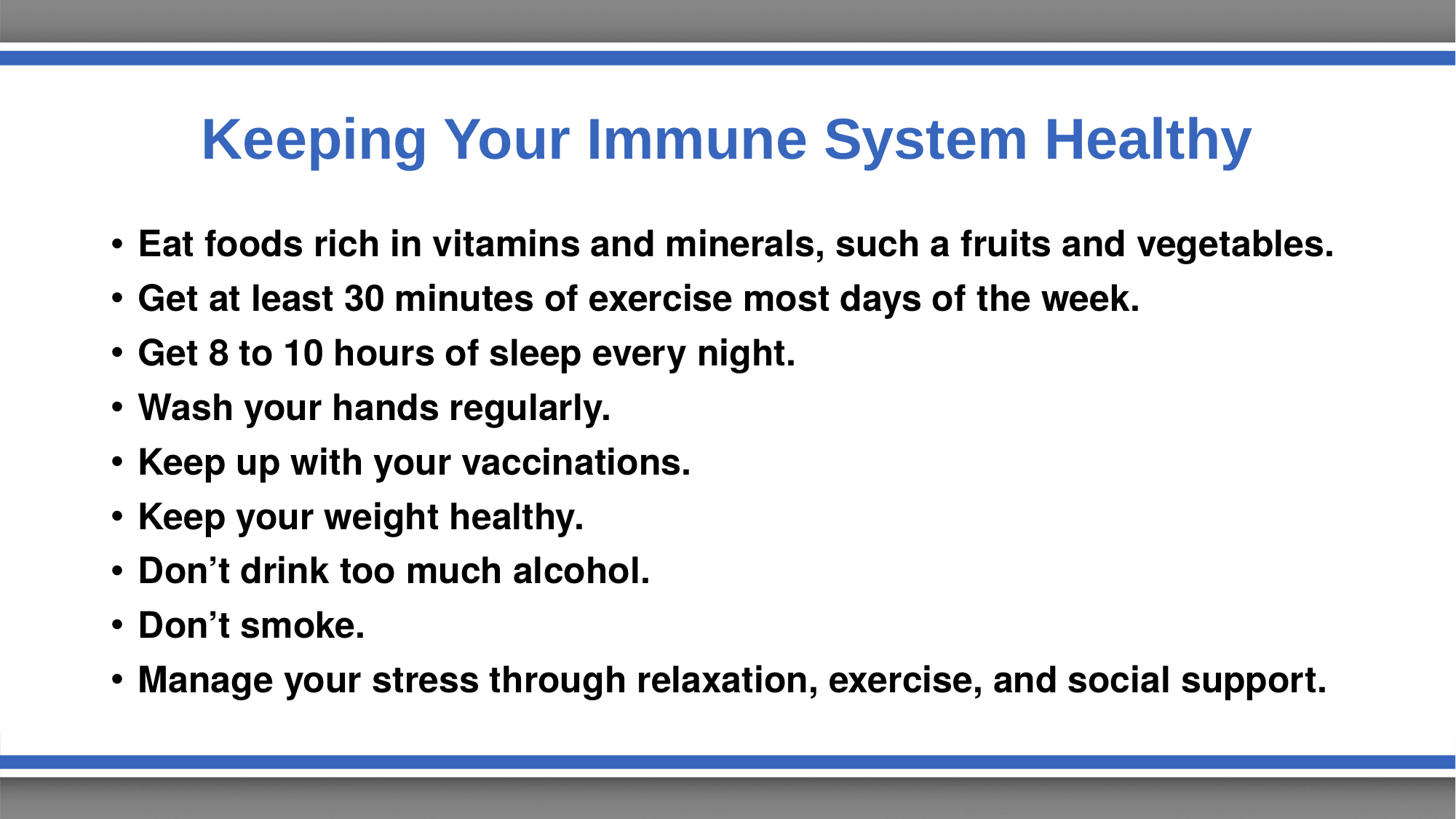

# Keeping Your Immune System Healthy
Eat foods rich in vitamins and minerals, such a fruits and vegetables.
Get at least 30 minutes of exercise most days of the week.
Get 8 to 10 hours of sleep every night.
Wash your hands regularly.
Keep up with your vaccinations.
Keep your weight healthy.
Don’t drink too much alcohol.
Don’t smoke.
Manage your stress through relaxation, exercise, and social support.